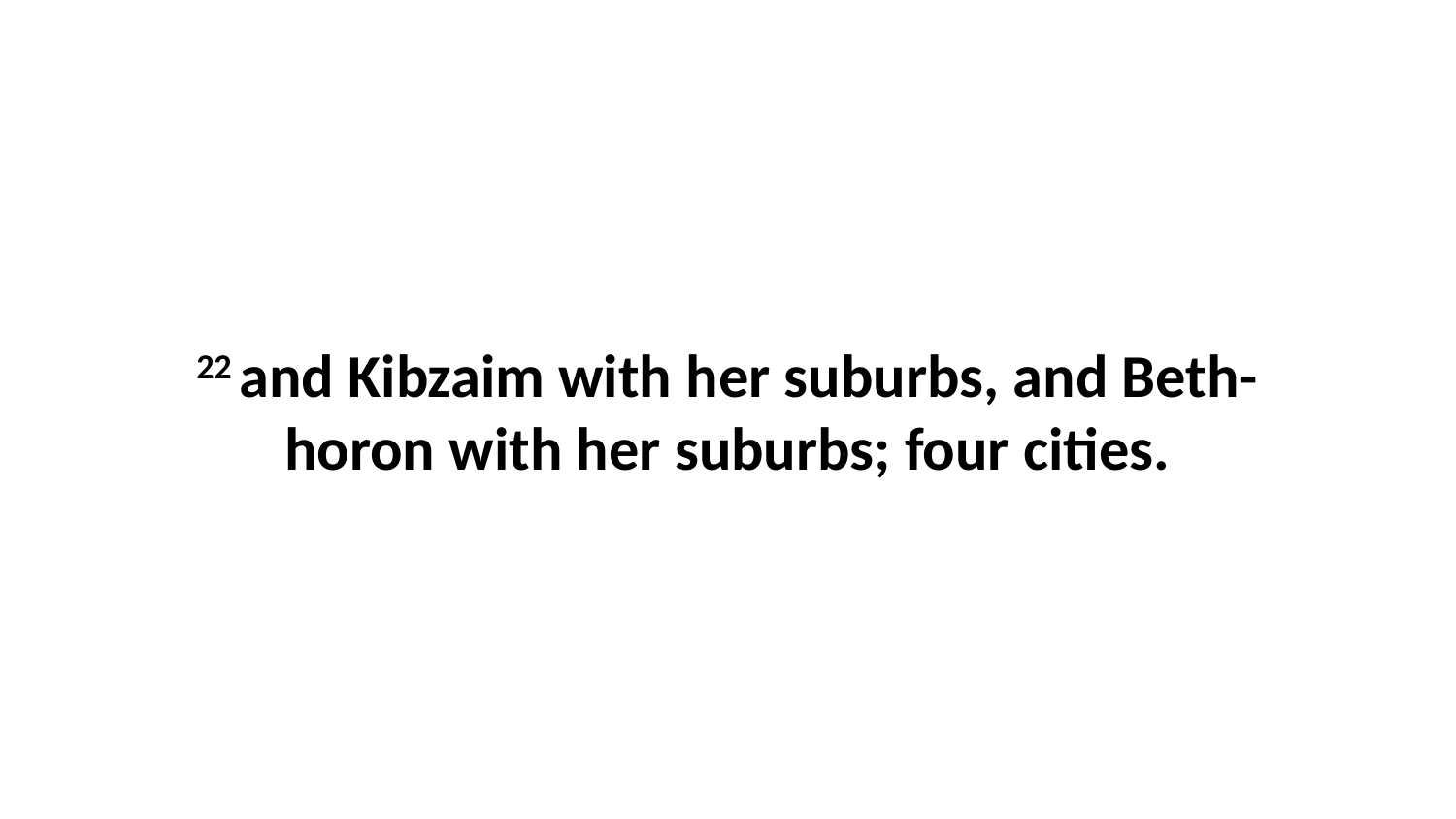

22 and Kibzaim with her suburbs, and Beth-horon with her suburbs; four cities.